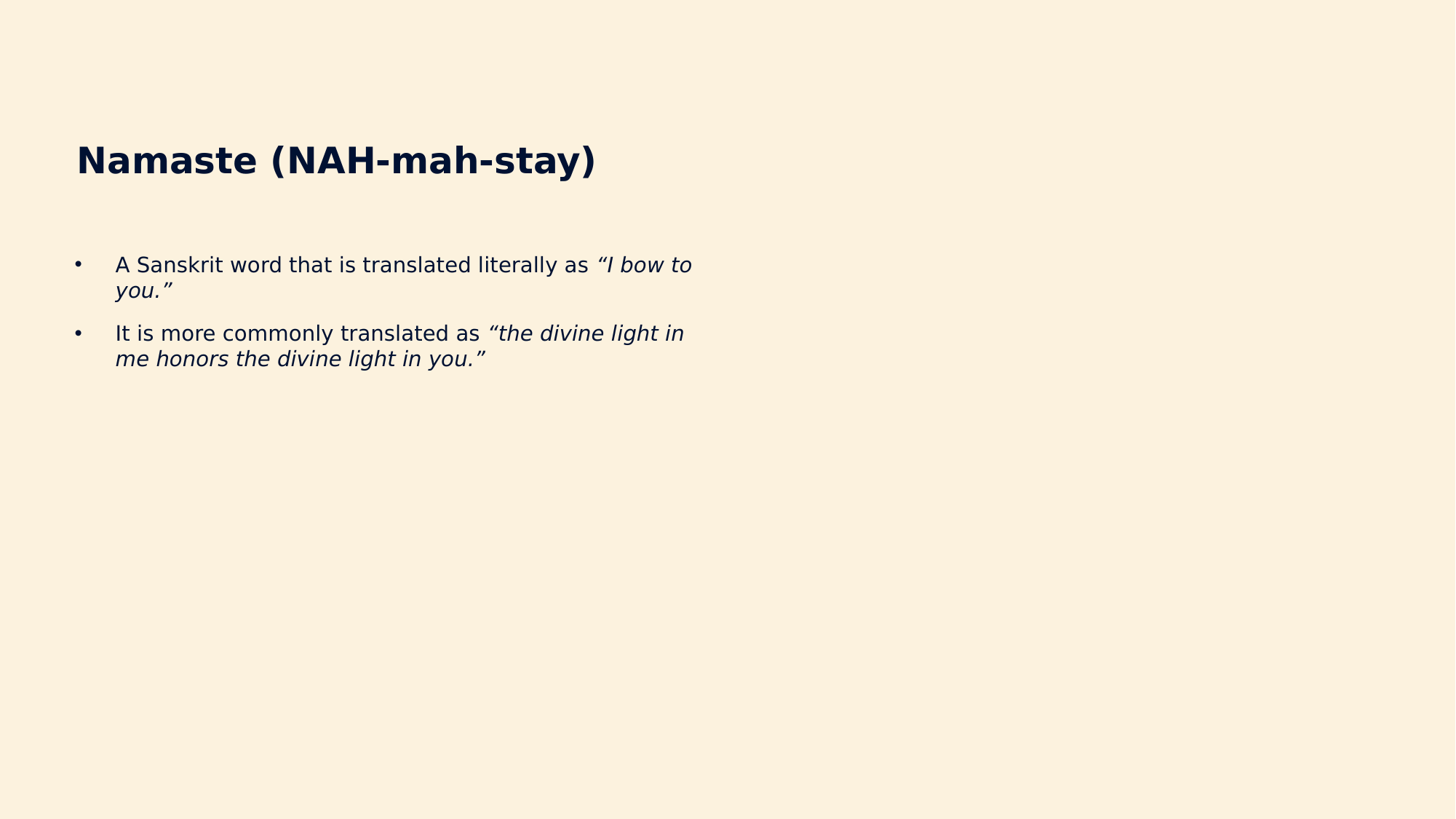

# Namaste (NAH-mah-stay)
A Sanskrit word that is translated literally as “I bow to you.”
It is more commonly translated as “the divine light in me honors the divine light in you.”